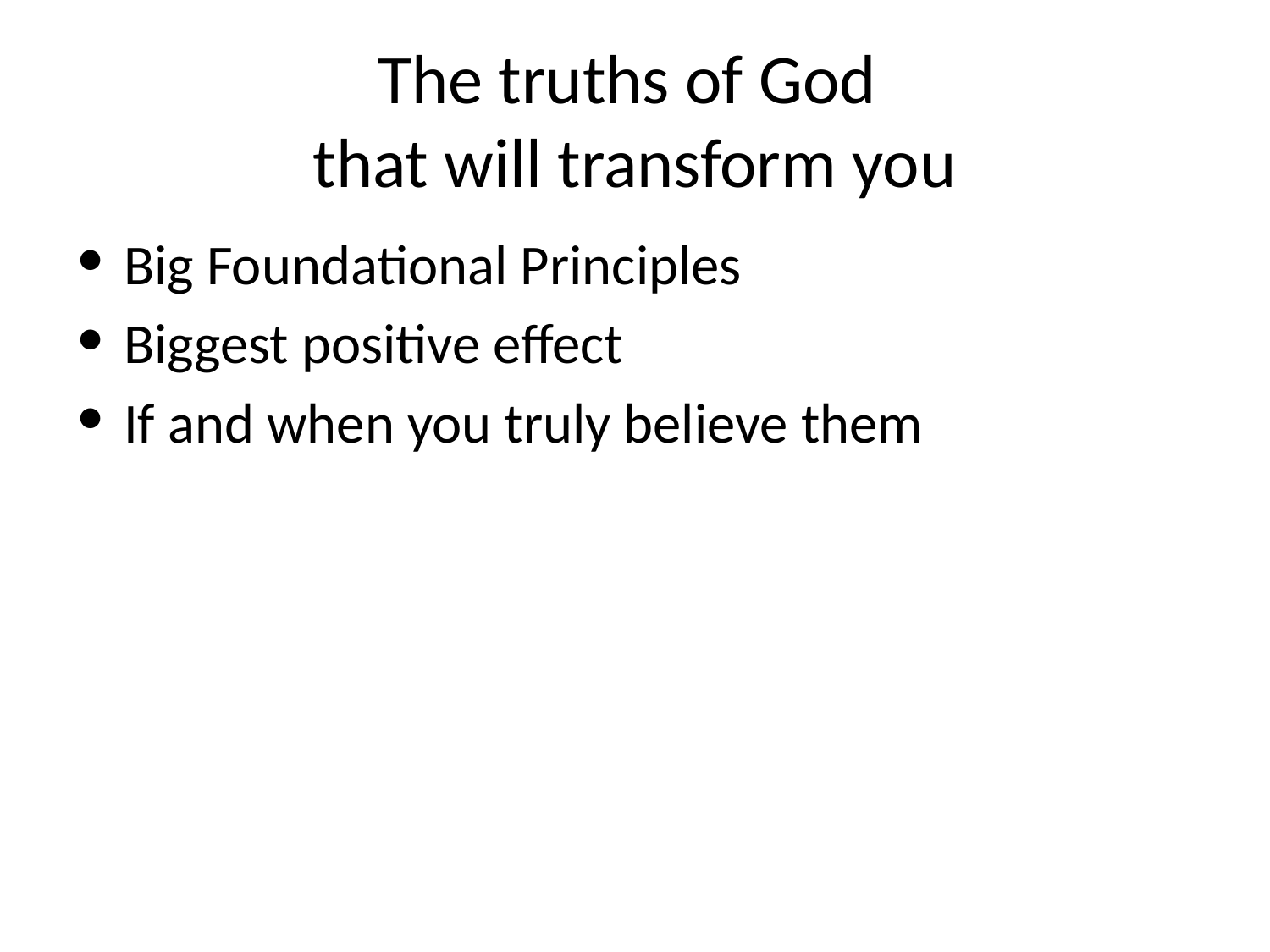

# The truths of God that will transform you
Big Foundational Principles
Biggest positive effect
If and when you truly believe them